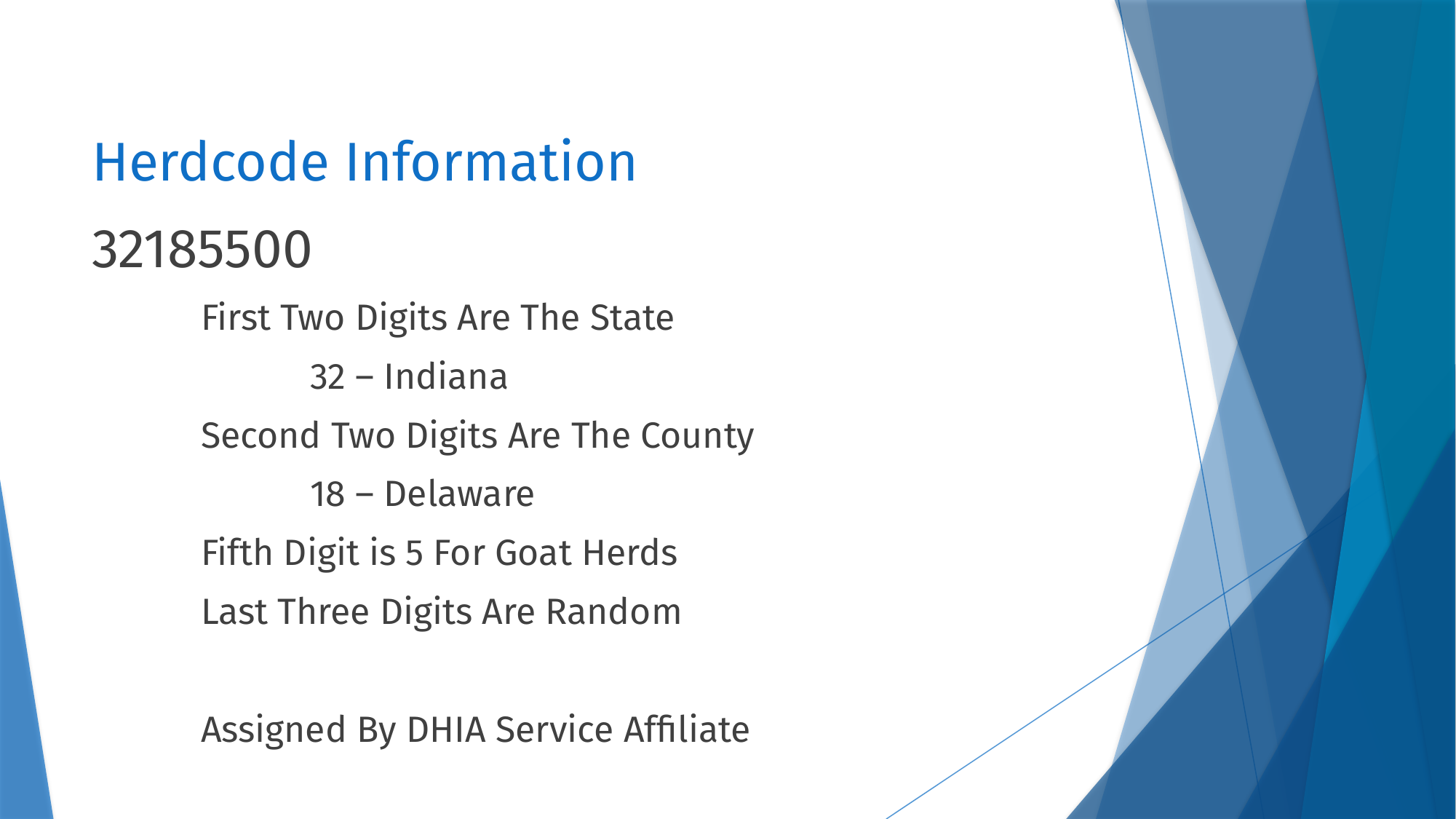

# Herdcode Information
32185500
	First Two Digits Are The State
		32 – Indiana
	Second Two Digits Are The County
		18 – Delaware
	Fifth Digit is 5 For Goat Herds
	Last Three Digits Are Random

	Assigned By DHIA Service Affiliate